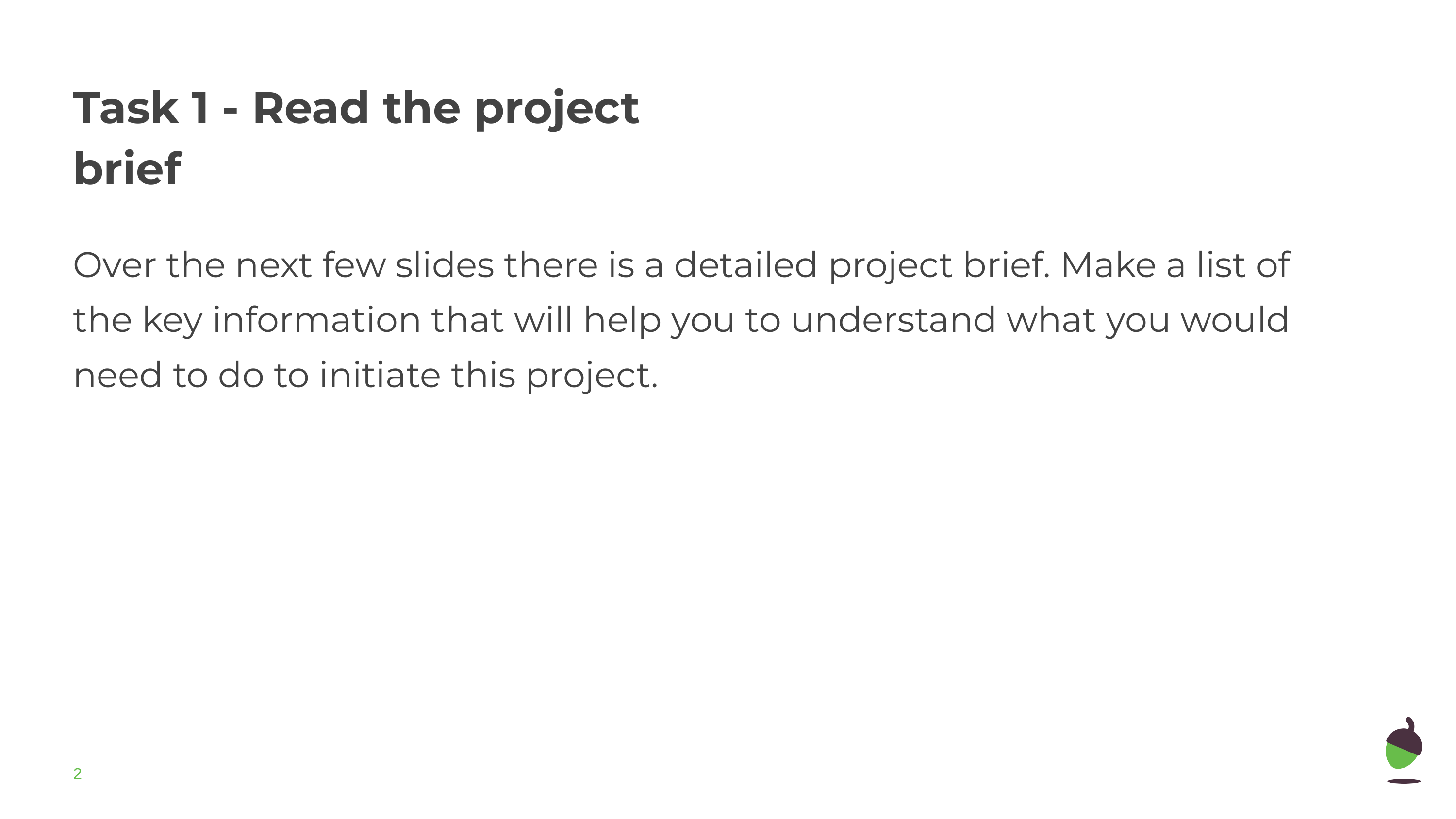

# Task 1 - Read the project brief
Over the next few slides there is a detailed project brief. Make a list of the key information that will help you to understand what you would need to do to initiate this project.
2